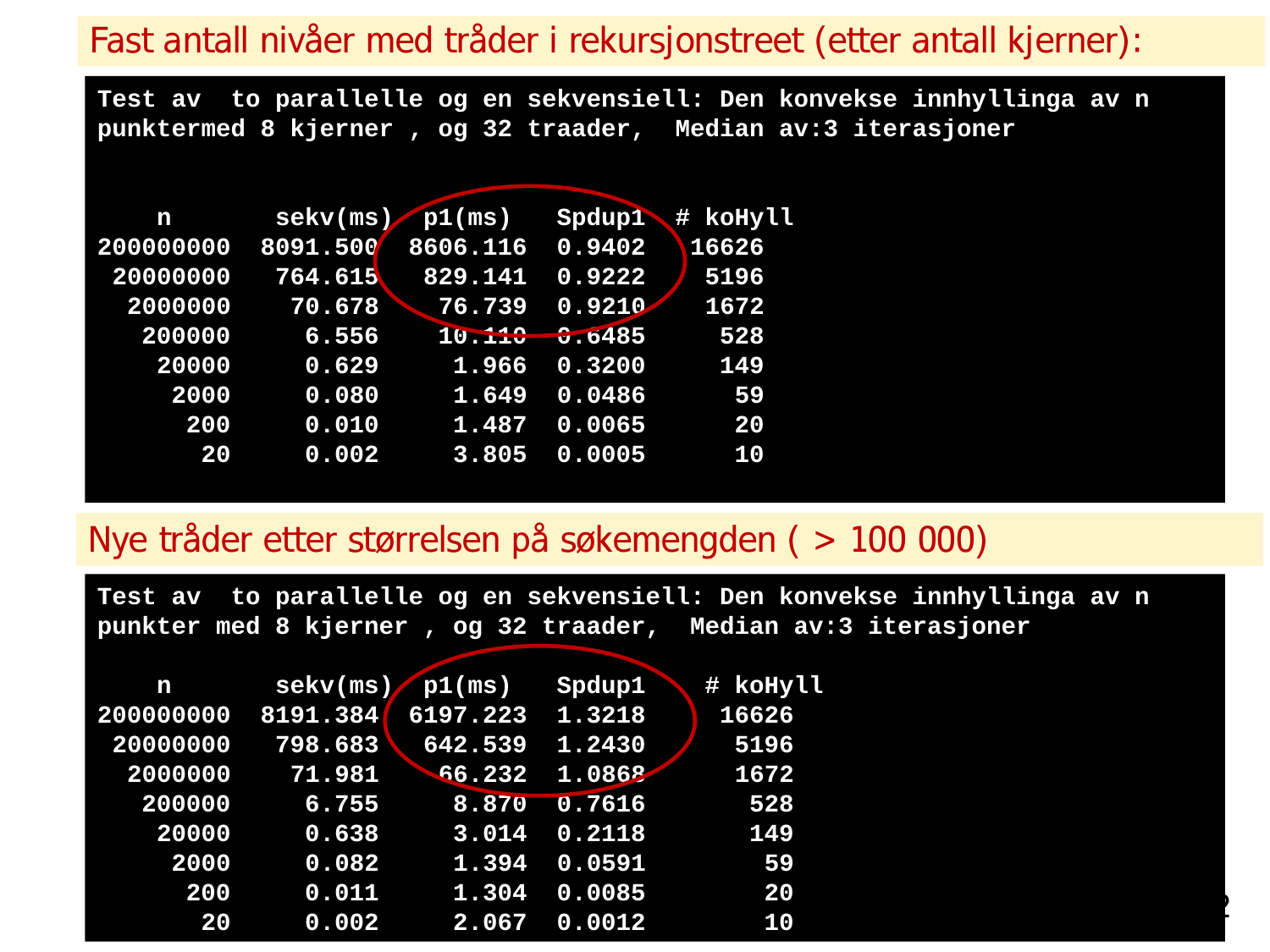

# Fast antall nivåer med tråder i rekursjonstreet (etter antall kjerner):
Test av  to parallelle og en sekvensiell: Den konvekse innhyllinga av n punktermed 8 kjerner , og 32 traader,  Median av:3 iterasjoner

    n       sekv(ms)  p1(ms)   Spdup1  # koHyll
200000000  8091.500  8606.116  0.9402   16626
 20000000   764.615   829.141  0.9222    5196
  2000000    70.678    76.739  0.9210    1672
   200000     6.556    10.110  0.6485     528
    20000     0.629     1.966  0.3200     149
     2000     0.080     1.649  0.0486      59
      200     0.010     1.487  0.0065      20
       20     0.002     3.805  0.0005      10

Nye tråder etter størrelsen på søkemengden ( > 100 000)
Test av  to parallelle og en sekvensiell: Den konvekse innhyllinga av n punkter med 8 kjerner , og 32 traader,  Median av:3 iterasjoner

    n       sekv(ms)  p1(ms)   Spdup1    # koHyll
200000000  8191.384  6197.223  1.3218     16626
 20000000   798.683   642.539  1.2430      5196
  2000000    71.981    66.232  1.0868      1672
   200000     6.755     8.870  0.7616       528
    20000     0.638     3.014  0.2118       149
     2000     0.082     1.394  0.0591        59
      200     0.011     1.304  0.0085        20
       20     0.002     2.067  0.0012        10

32